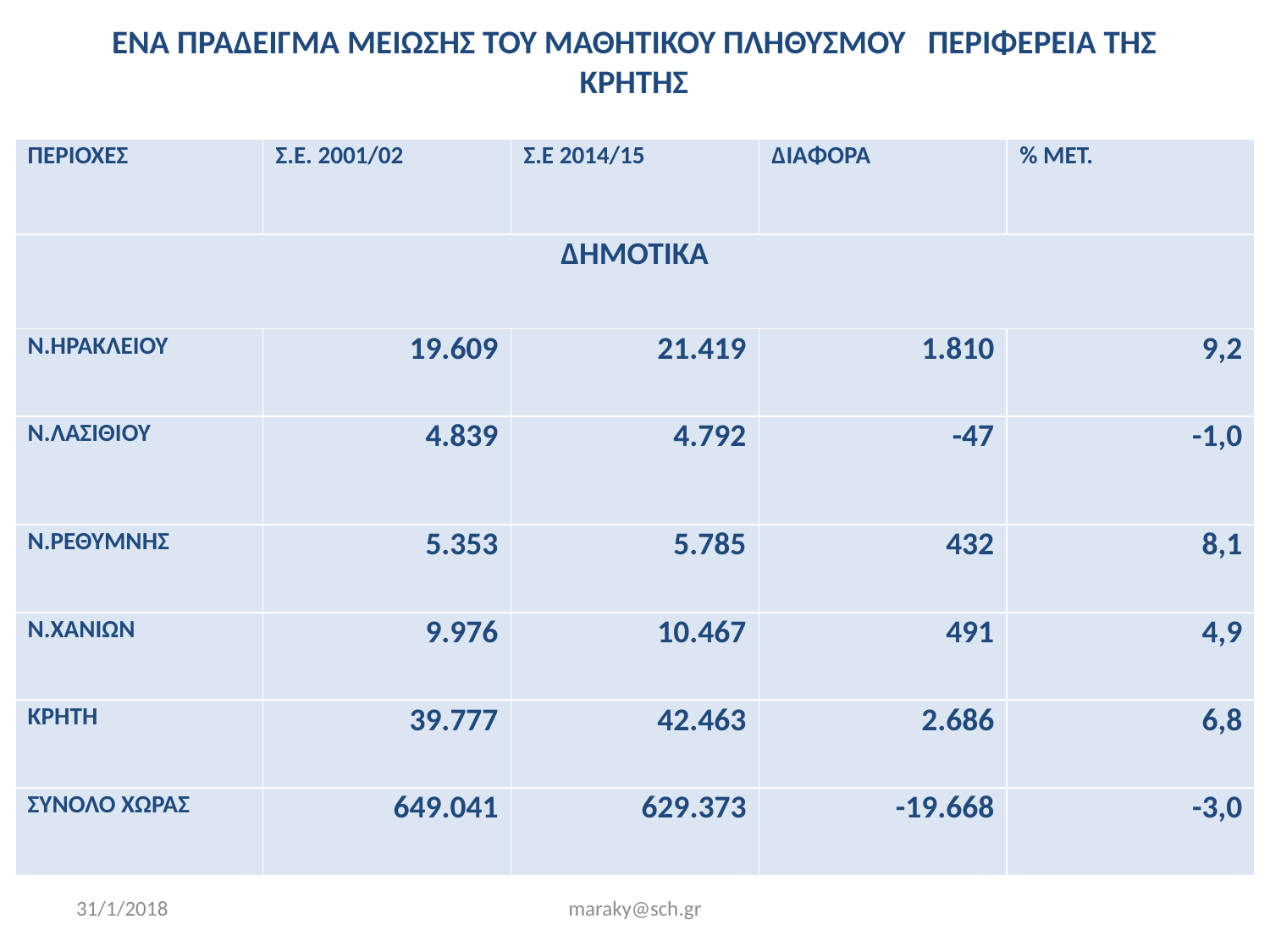

# ΕΝΑ ΠΡΑΔΕΙΓΜΑ ΜΕΙΩΣΗΣ ΤΟΥ ΜΑΘΗΤΙΚΟΥ ΠΛΗΘΥΣΜΟΥ   ΠΕΡΙΦΕΡΕΙΑ ΤΗΣ ΚΡΗΤΗΣ
| ΠΕΡΙΟΧΕΣ | Σ.Ε. 2001/02 | Σ.Ε 2014/15 | ΔΙΑΦΟΡΑ | % ΜΕΤ. |
| --- | --- | --- | --- | --- |
| ΔΗΜΟΤΙΚΑ |  |  |  |  |
| Ν.ΗΡΑΚΛΕΙΟΥ | 19.609 | 21.419 | 1.810 | 9,2 |
| Ν.ΛΑΣΙΘΙΟΥ | 4.839 | 4.792 | -47 | -1,0 |
| Ν.ΡΕΘΥΜΝΗΣ | 5.353 | 5.785 | 432 | 8,1 |
| Ν.ΧΑΝΙΩΝ | 9.976 | 10.467 | 491 | 4,9 |
| ΚΡΗΤΗ | 39.777 | 42.463 | 2.686 | 6,8 |
| ΣΥΝΟΛΟ ΧΩΡΑΣ | 649.041 | 629.373 | -19.668 | -3,0 |
31/1/2018
maraky@sch.gr